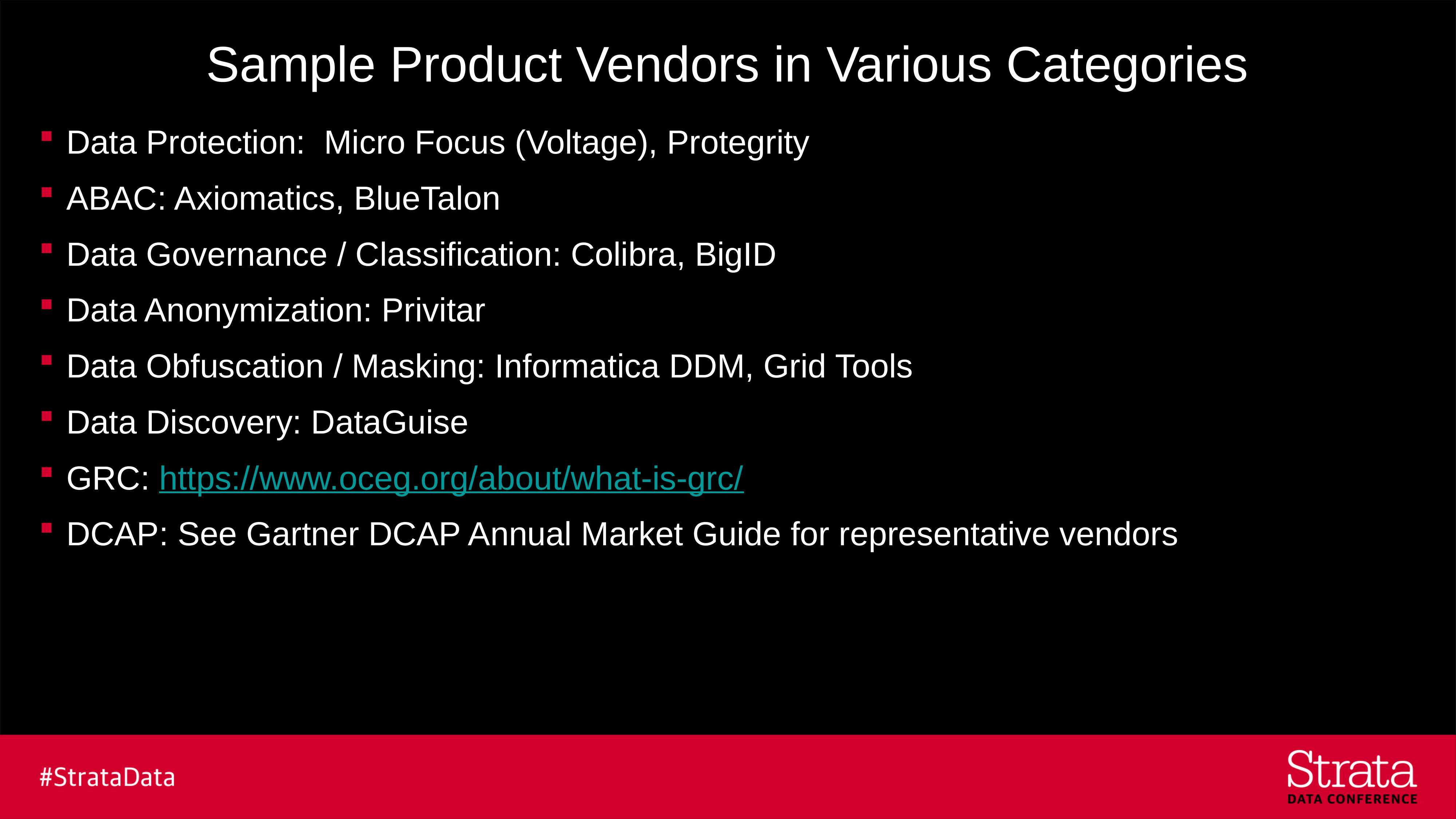

# Sample Product Vendors in Various Categories
Data Protection:  Micro Focus (Voltage), Protegrity
ABAC: Axiomatics, BlueTalon
Data Governance / Classification: Colibra, BigID
Data Anonymization: Privitar
Data Obfuscation / Masking: Informatica DDM, Grid Tools
Data Discovery: DataGuise
GRC: https://www.oceg.org/about/what-is-grc/
DCAP: See Gartner DCAP Annual Market Guide for representative vendors